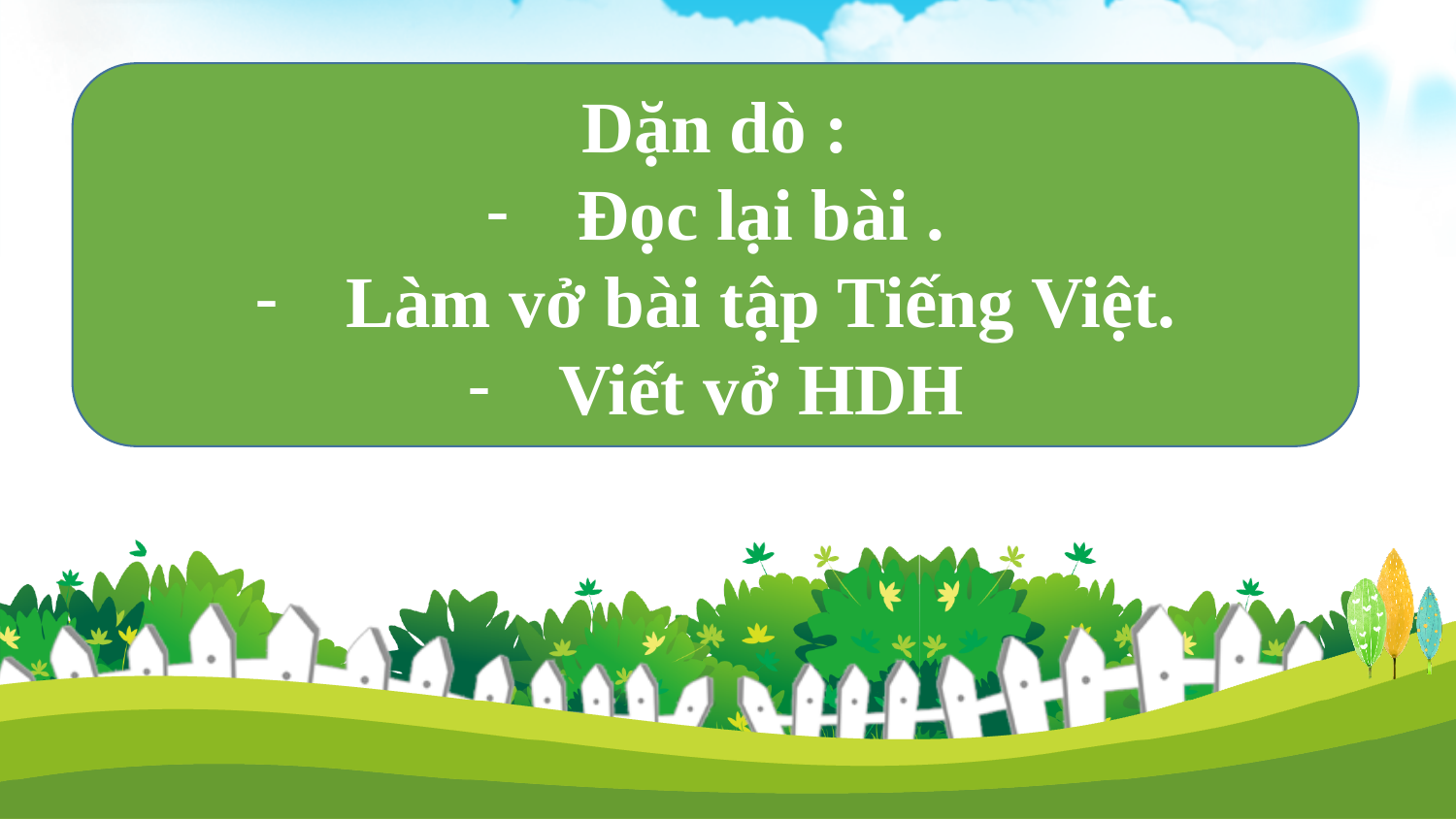

Dặn dò :
Đọc lại bài .
Làm vở bài tập Tiếng Việt.
Viết vở HDH